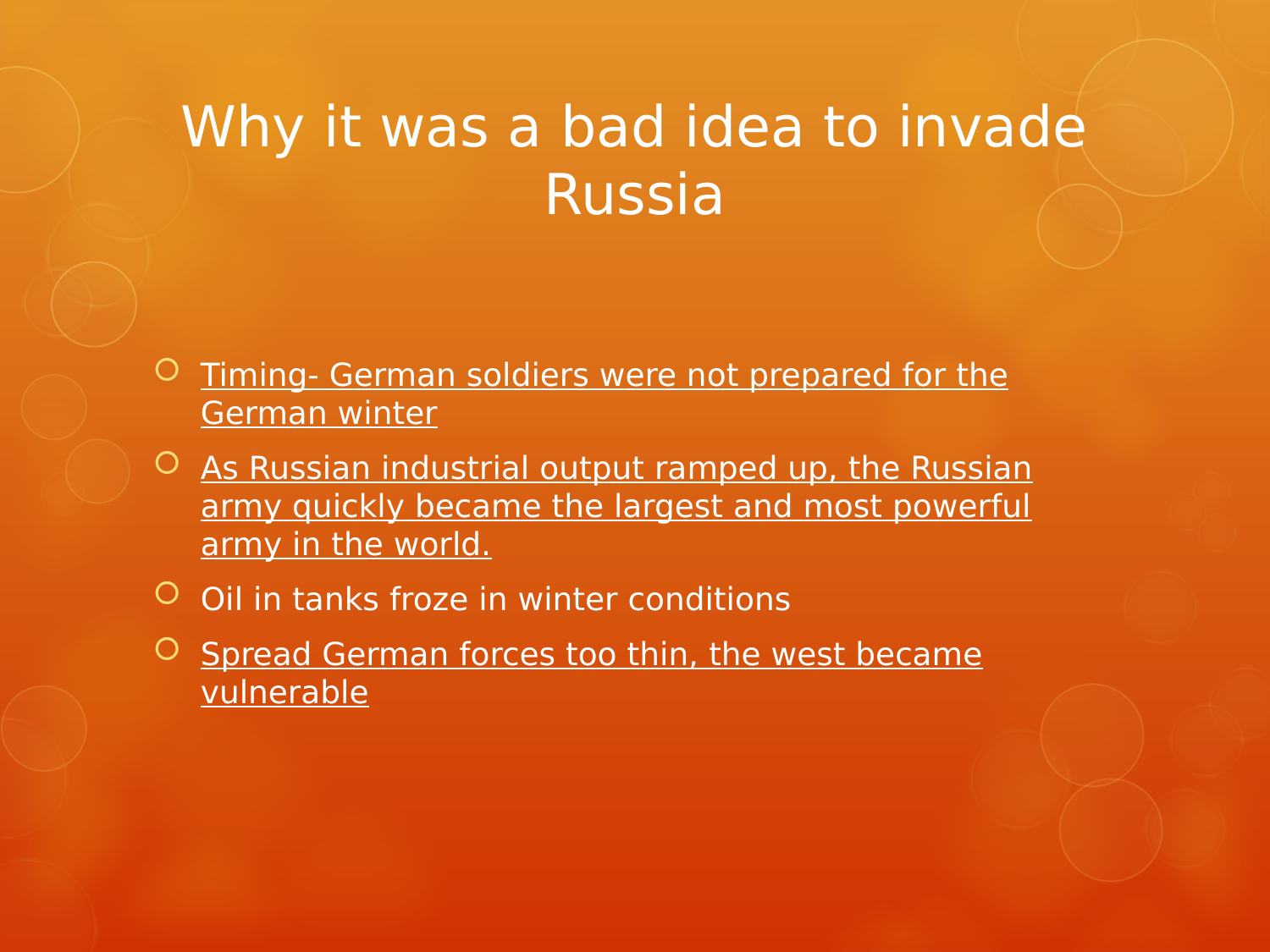

# Why it was a bad idea to invade Russia
Timing- German soldiers were not prepared for the German winter
As Russian industrial output ramped up, the Russian army quickly became the largest and most powerful army in the world.
Oil in tanks froze in winter conditions
Spread German forces too thin, the west became vulnerable